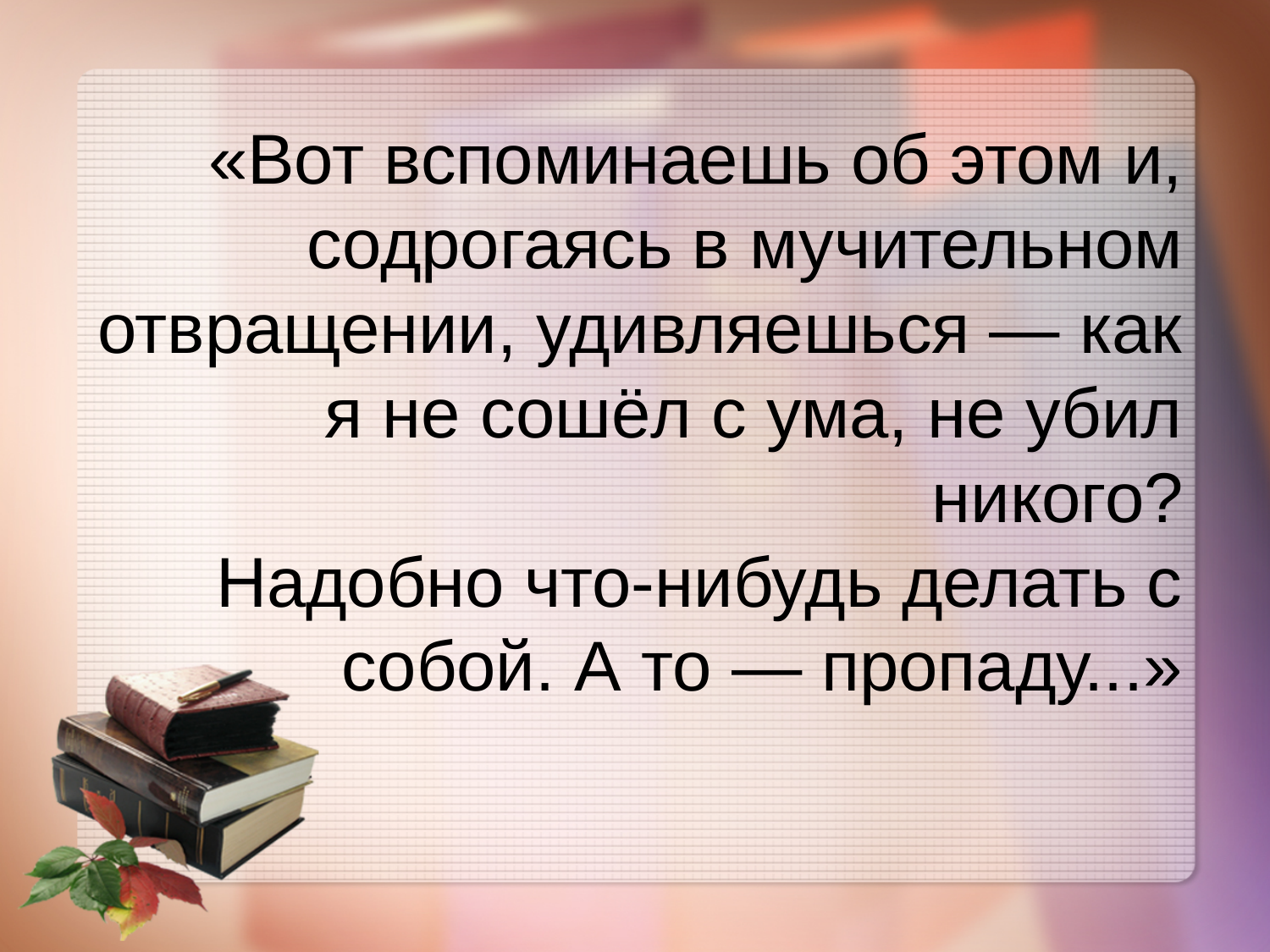

# «Вот вспоминаешь об этом и, содрогаясь в мучительном отвращении, удивляешься — как я не сошёл с ума, не убил никого? Надобно что-нибудь делать с собой. А то — пропаду...»